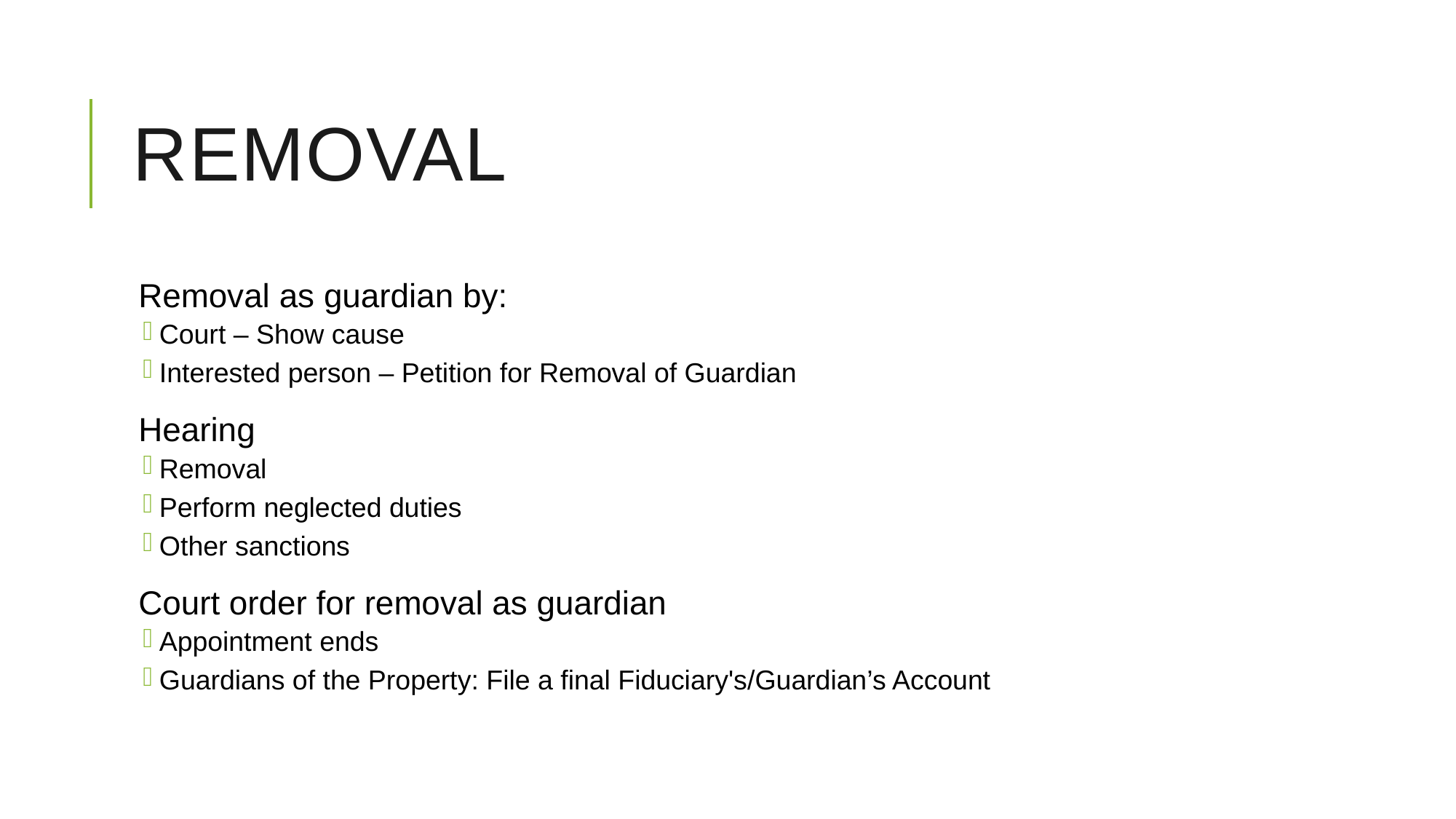

# Removal
Removal as guardian by:
Court – Show cause
Interested person – Petition for Removal of Guardian
Hearing
Removal
Perform neglected duties
Other sanctions
Court order for removal as guardian
Appointment ends
Guardians of the Property: File a final Fiduciary's/Guardian’s Account